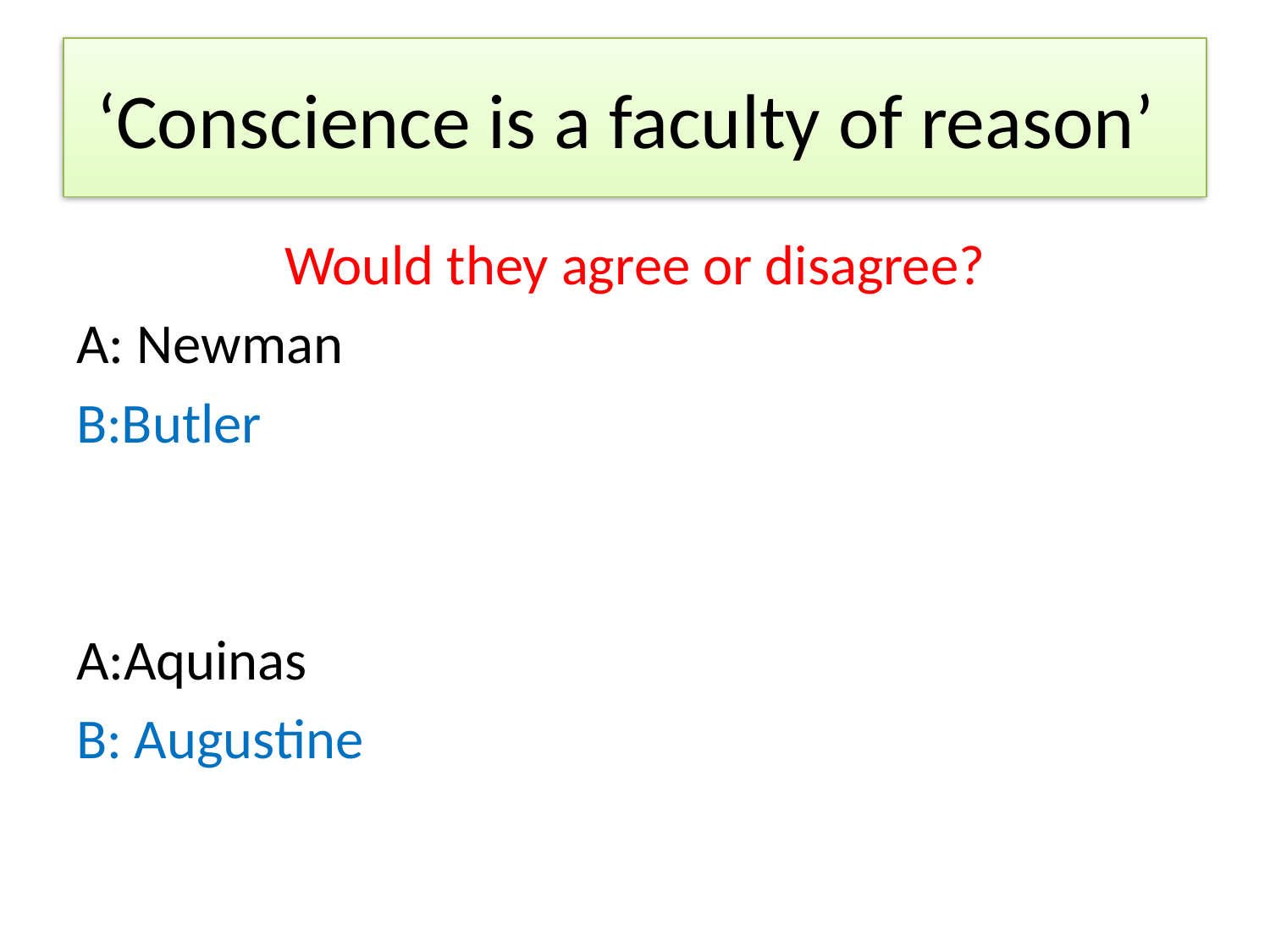

# ‘Conscience is a faculty of reason’
Would they agree or disagree?
A: Newman
B:Butler

A:Aquinas
B: Augustine